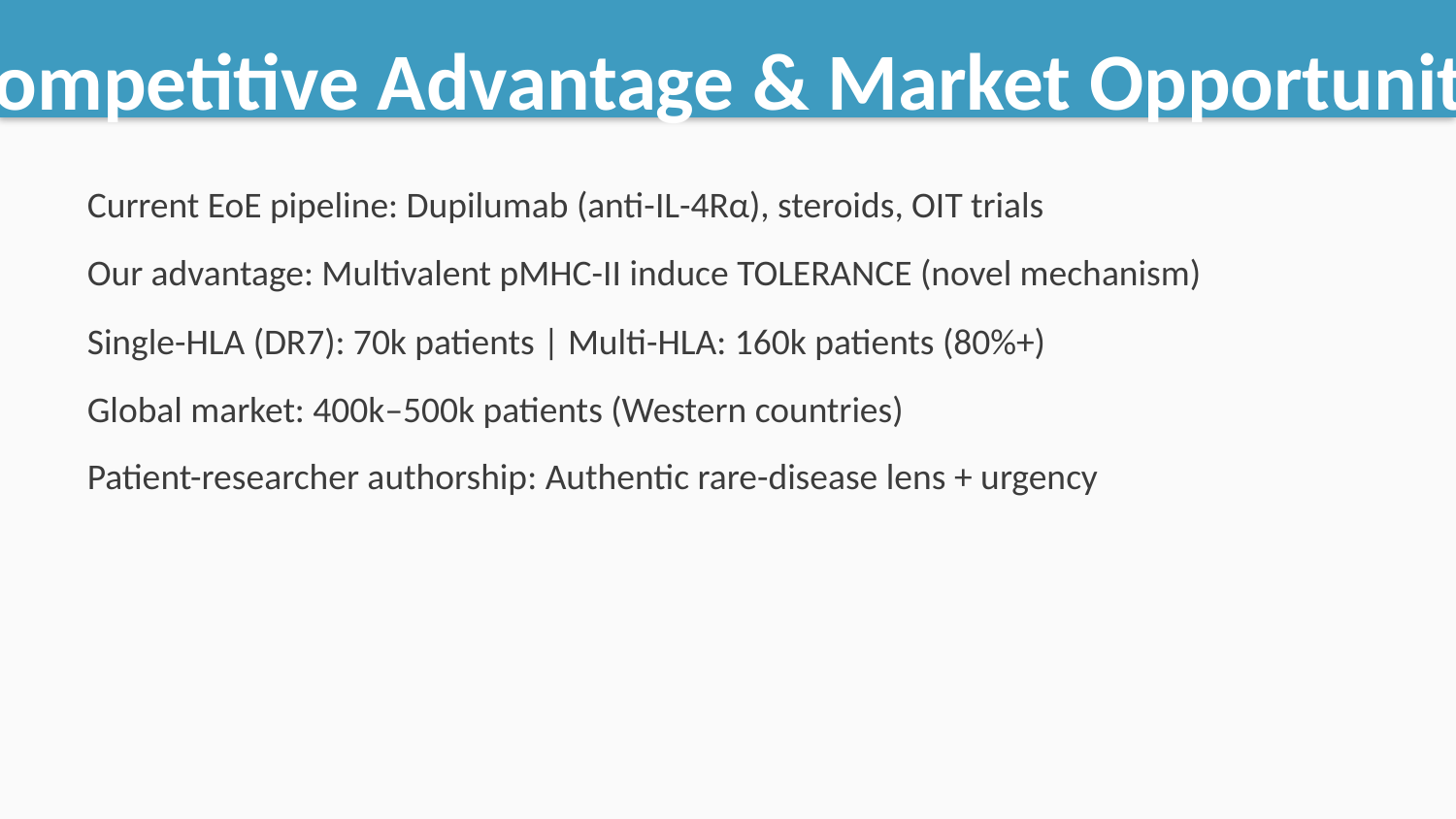

Competitive Advantage & Market Opportunity
Current EoE pipeline: Dupilumab (anti-IL-4Rα), steroids, OIT trials
Our advantage: Multivalent pMHC-II induce TOLERANCE (novel mechanism)
Single-HLA (DR7): 70k patients | Multi-HLA: 160k patients (80%+)
Global market: 400k–500k patients (Western countries)
Patient-researcher authorship: Authentic rare-disease lens + urgency